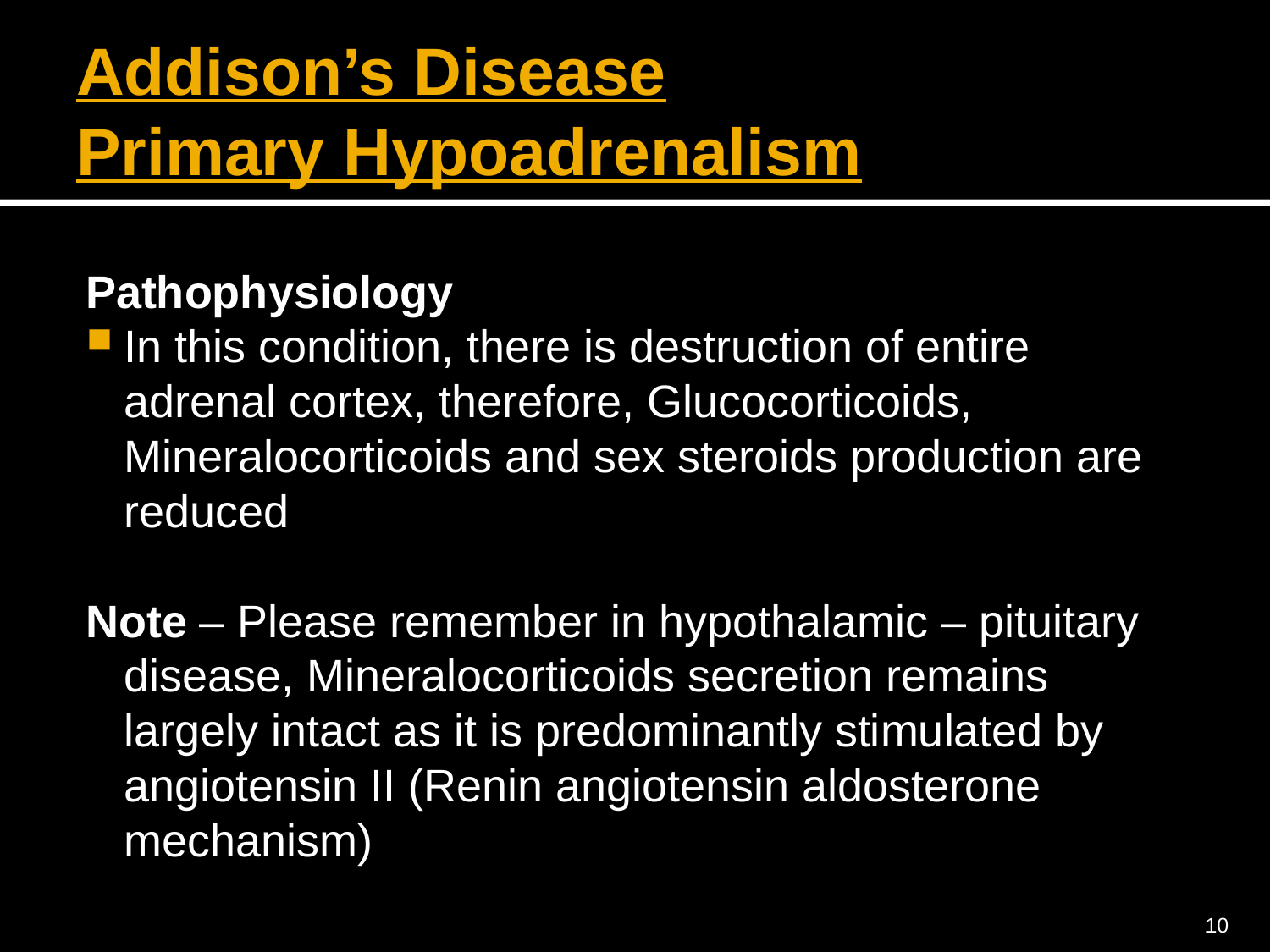

# Addison’s Disease Primary Hypoadrenalism
Pathophysiology
In this condition, there is destruction of entire adrenal cortex, therefore, Glucocorticoids, Mineralocorticoids and sex steroids production are reduced

Note – Please remember in hypothalamic – pituitary disease, Mineralocorticoids secretion remains largely intact as it is predominantly stimulated by angiotensin II (Renin angiotensin aldosterone mechanism)
10